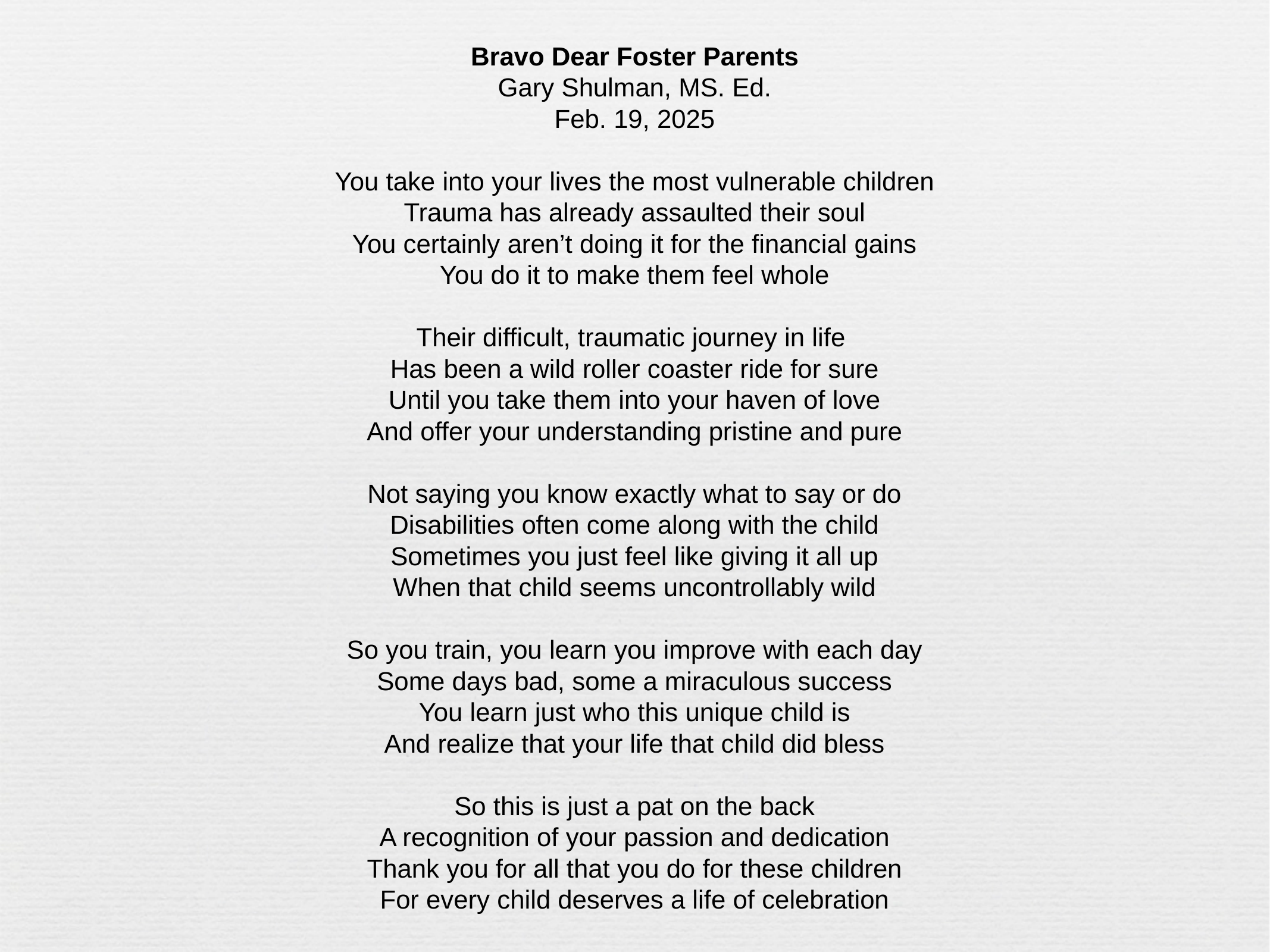

Bravo Dear Foster Parents
Gary Shulman, MS. Ed.
Feb. 19, 2025

You take into your lives the most vulnerable children
Trauma has already assaulted their soul
You certainly aren’t doing it for the financial gains
You do it to make them feel whole

Their difficult, traumatic journey in life
Has been a wild roller coaster ride for sure
Until you take them into your haven of love
And offer your understanding pristine and pure

Not saying you know exactly what to say or do
Disabilities often come along with the child
Sometimes you just feel like giving it all up
When that child seems uncontrollably wild

So you train, you learn you improve with each day
Some days bad, some a miraculous success
You learn just who this unique child is
And realize that your life that child did bless

So this is just a pat on the back
A recognition of your passion and dedication
Thank you for all that you do for these children
For every child deserves a life of celebration